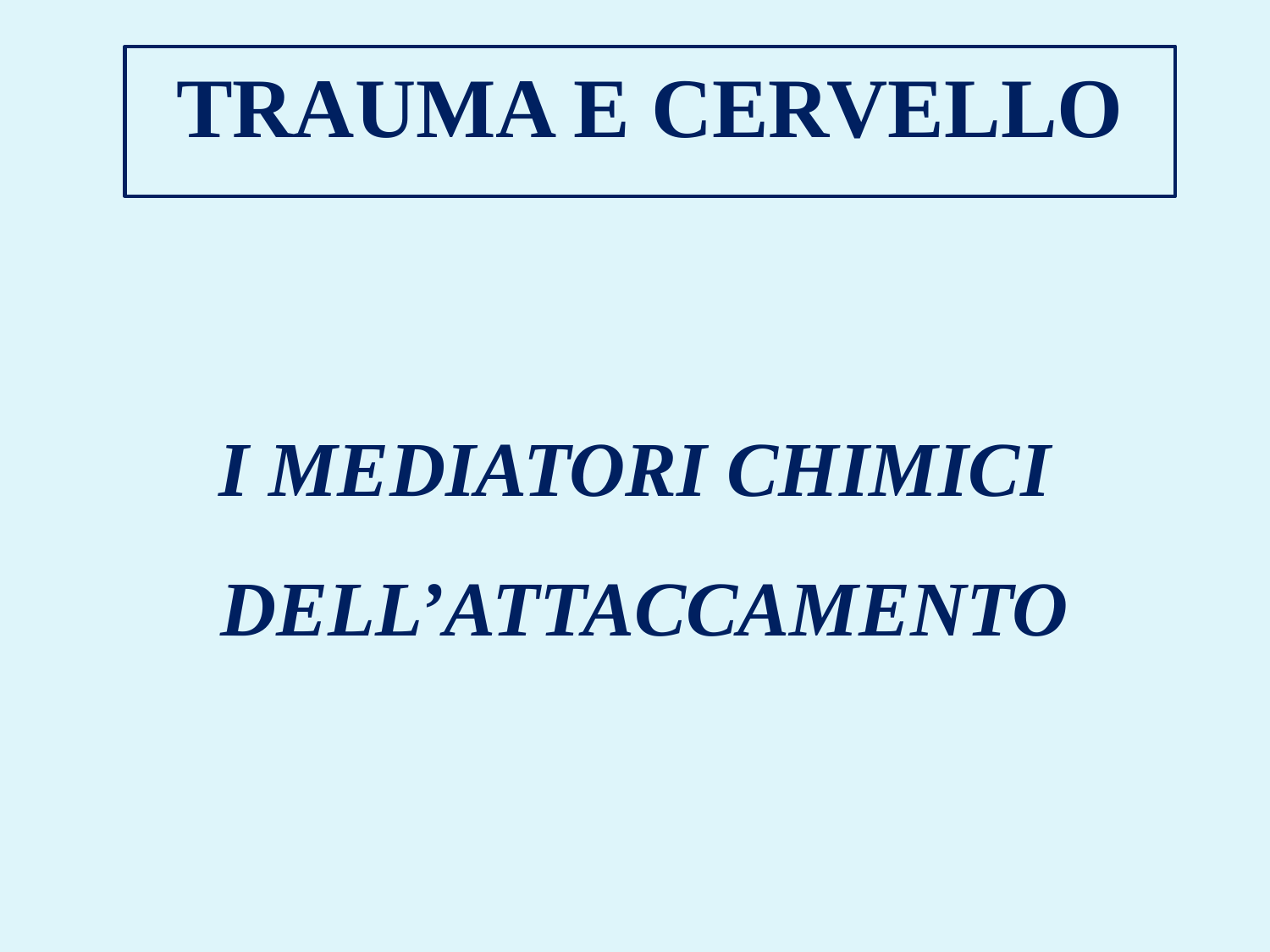

TRAUMA E CERVELLO
I MEDIATORI CHIMICI
DELL’ATTACCAMENTO